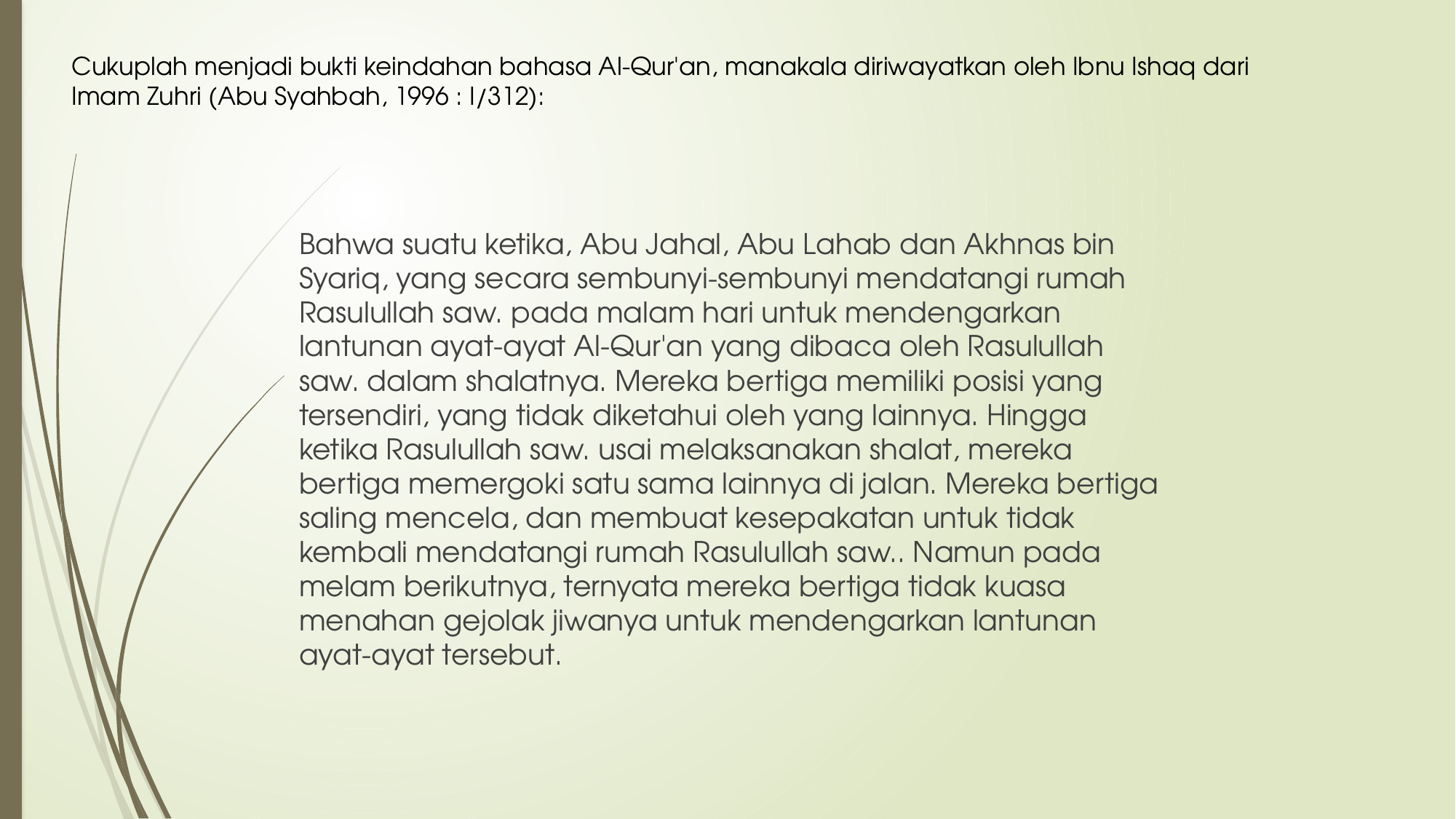

# Cukuplah menjadi bukti keindahan bahasa Al-Qur'an, manakala diriwayatkan oleh Ibnu Ishaq dari Imam Zuhri (Abu Syahbah, 1996 : I/312):
	Bahwa suatu ketika, Abu Jahal, Abu Lahab dan Akhnas bin Syariq, yang secara sembunyi-sembunyi mendatangi rumah Rasulullah saw. pada malam hari untuk mendengarkan lantunan ayat-ayat Al-Qur'an yang dibaca oleh Rasulullah saw. dalam shalatnya. Mereka bertiga memiliki posisi yang tersendiri, yang tidak diketahui oleh yang lainnya. Hingga ketika Rasulullah saw. usai melaksanakan shalat, mereka bertiga memergoki satu sama lainnya di jalan. Mereka bertiga saling mencela, dan membuat kesepakatan untuk tidak kembali mendatangi rumah Rasulullah saw.. Namun pada melam berikutnya, ternyata mereka bertiga tidak kuasa menahan gejolak jiwanya untuk mendengarkan lantunan ayat-ayat tersebut.